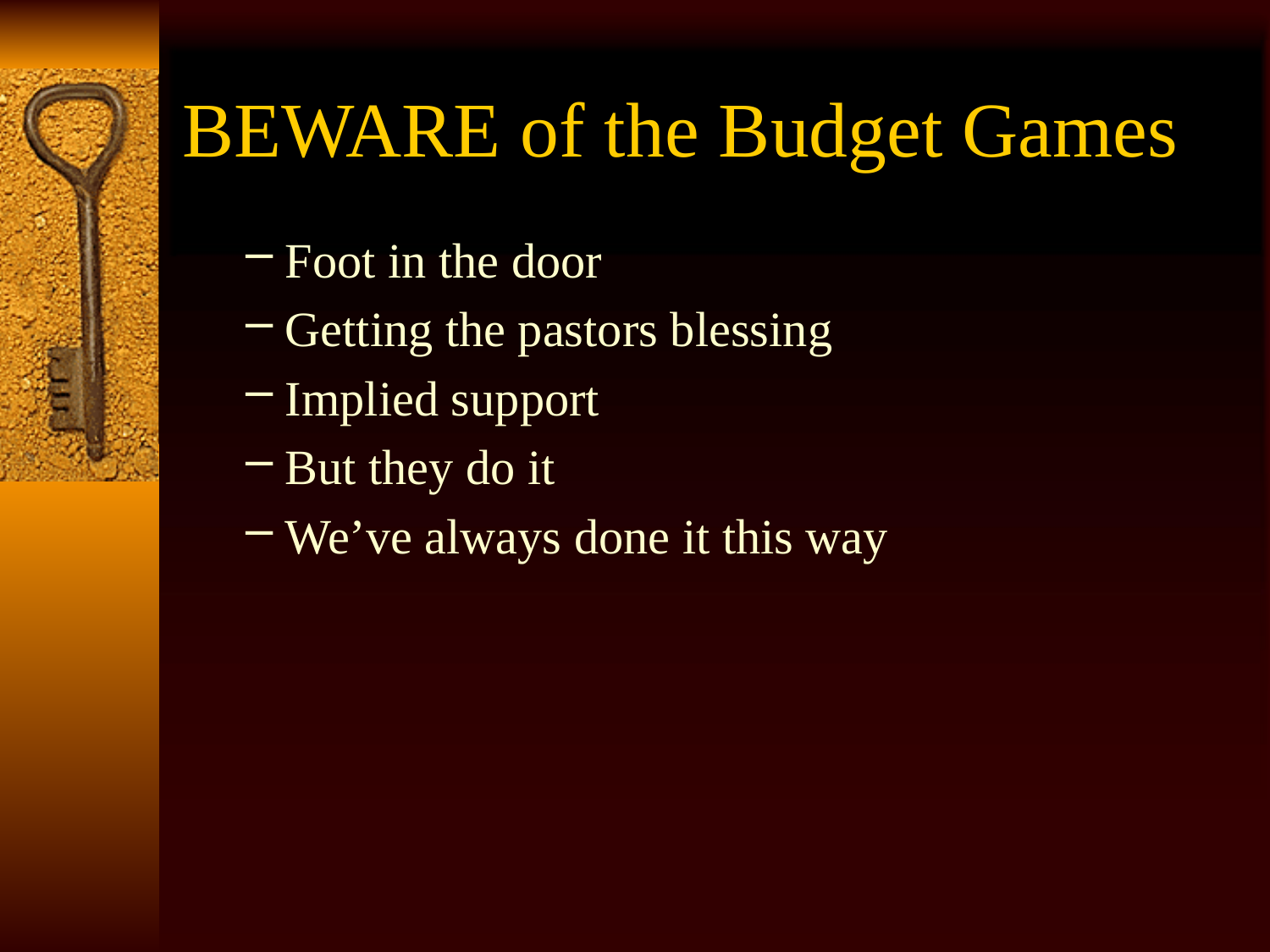

# BEWARE of the Budget Games
Foot in the door
Getting the pastors blessing
Implied support
But they do it
We’ve always done it this way